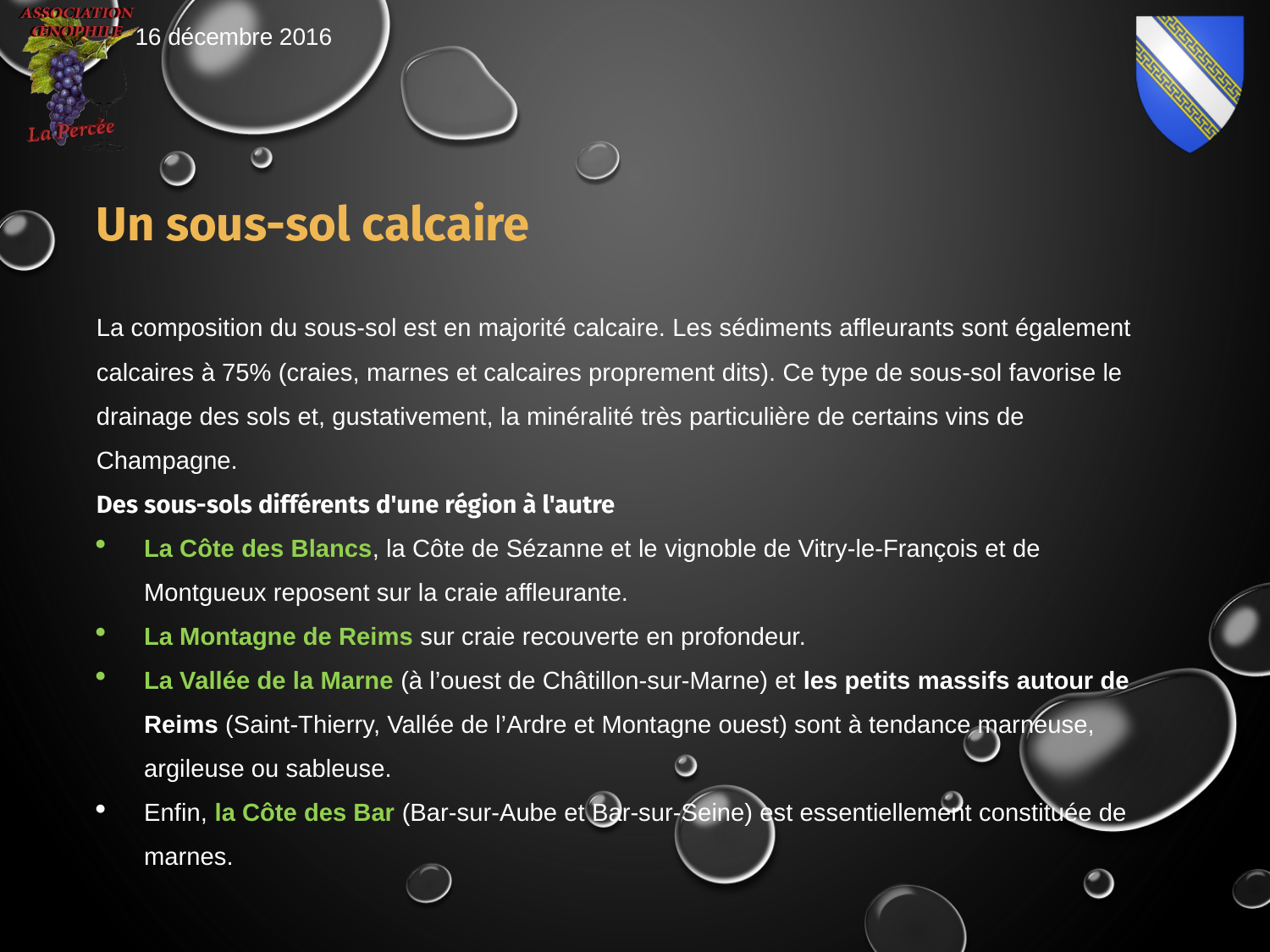

Un sous-sol calcaire

La composition du sous-sol est en majorité calcaire. Les sédiments affleurants sont également calcaires à 75% (craies, marnes et calcaires proprement dits). Ce type de sous-sol favorise le drainage des sols et, gustativement, la minéralité très particulière de certains vins de Champagne.
Des sous-sols différents d'une région à l'autre
La Côte des Blancs, la Côte de Sézanne et le vignoble de Vitry-le-François et de Montgueux reposent sur la craie affleurante.
La Montagne de Reims sur craie recouverte en profondeur.
La Vallée de la Marne (à l’ouest de Châtillon-sur-Marne) et les petits massifs autour de Reims (Saint-Thierry, Vallée de l’Ardre et Montagne ouest) sont à tendance marneuse, argileuse ou sableuse.
Enfin, la Côte des Bar (Bar-sur-Aube et Bar-sur-Seine) est essentiellement constituée de marnes.